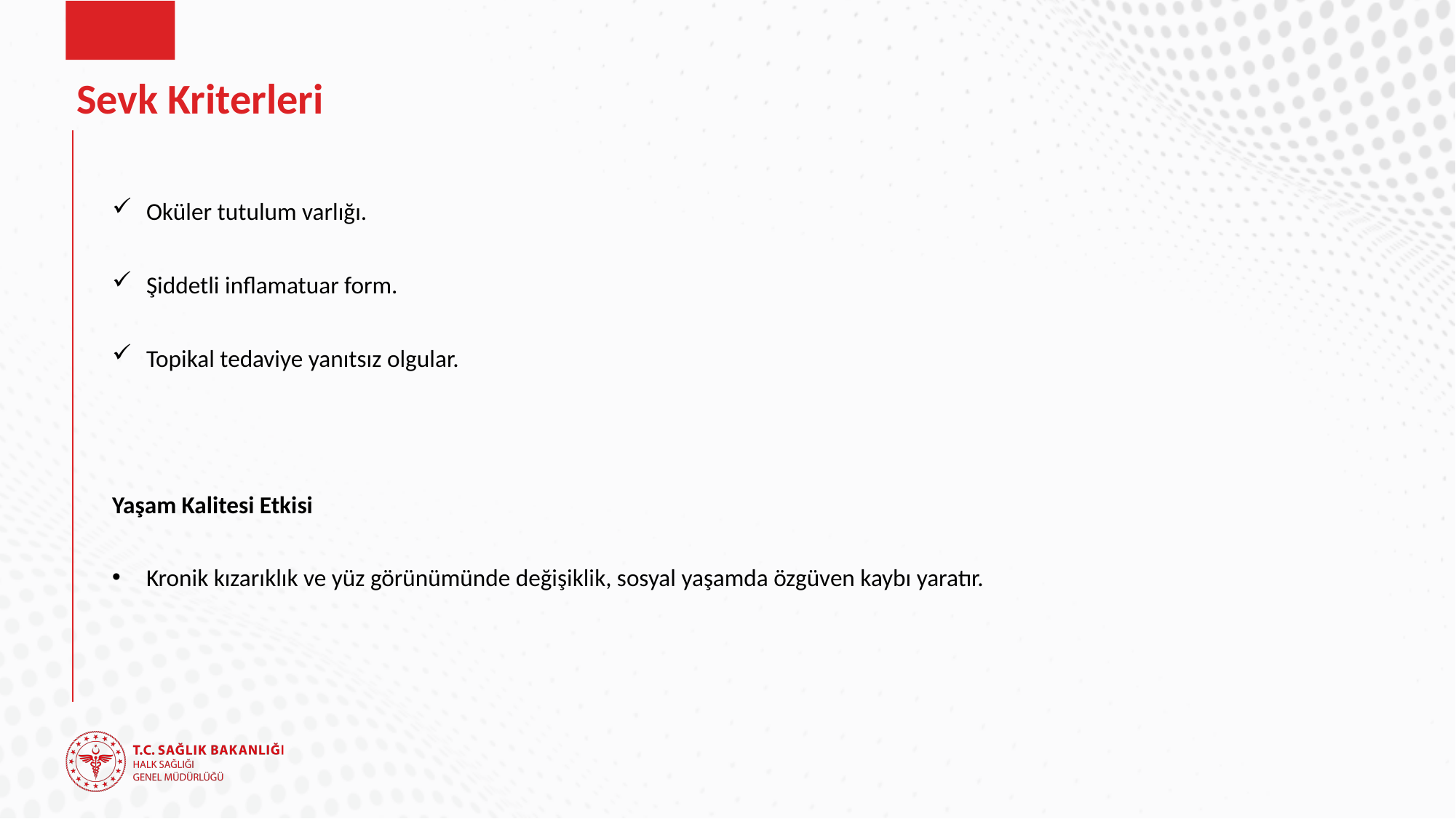

# Sevk Kriterleri
Oküler tutulum varlığı.
Şiddetli inflamatuar form.
Topikal tedaviye yanıtsız olgular.

Yaşam Kalitesi Etkisi
Kronik kızarıklık ve yüz görünümünde değişiklik, sosyal yaşamda özgüven kaybı yaratır.

13